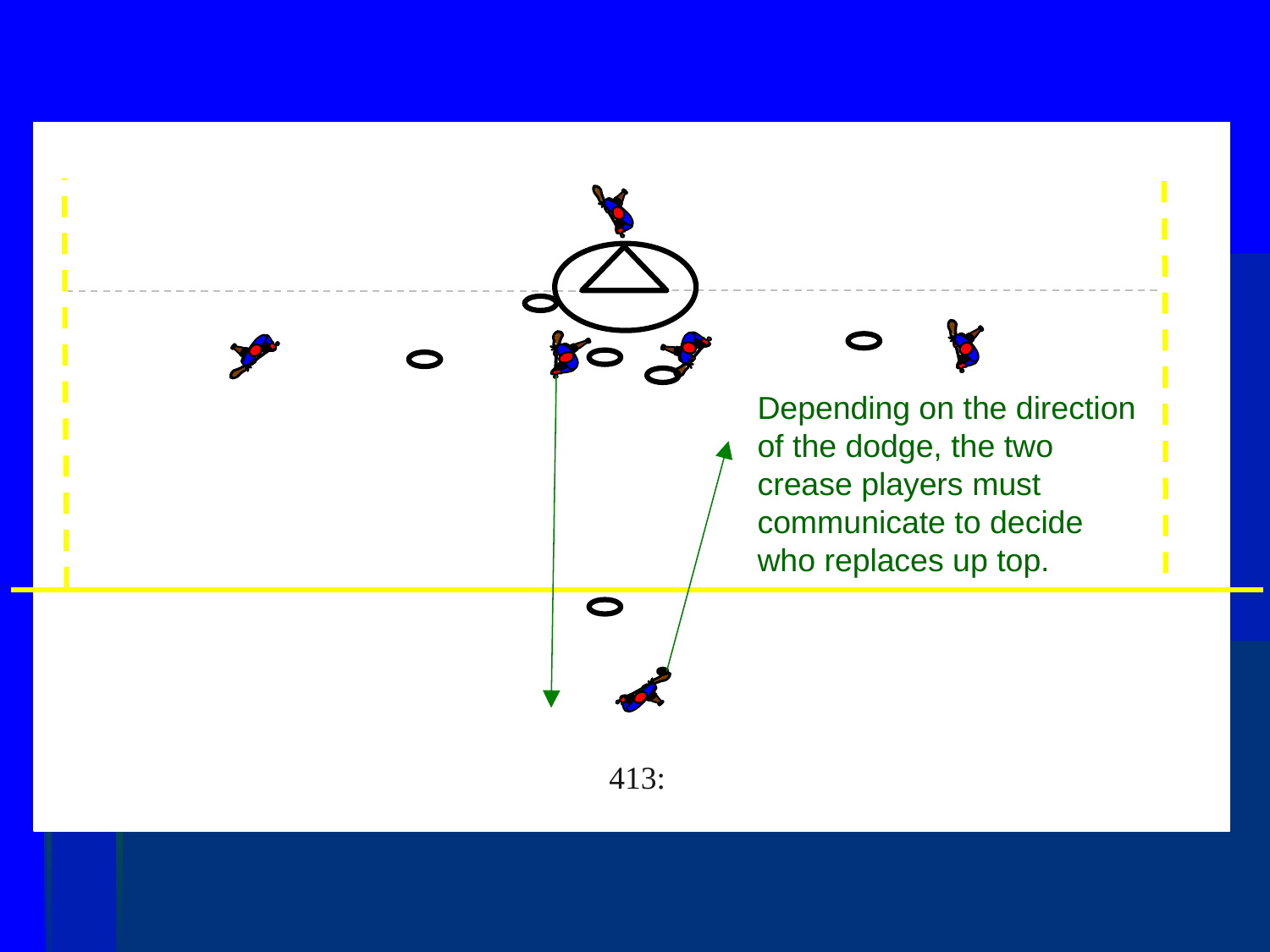

Depending on the direction of the dodge, the two crease players must communicate to decide who replaces up top.

413: